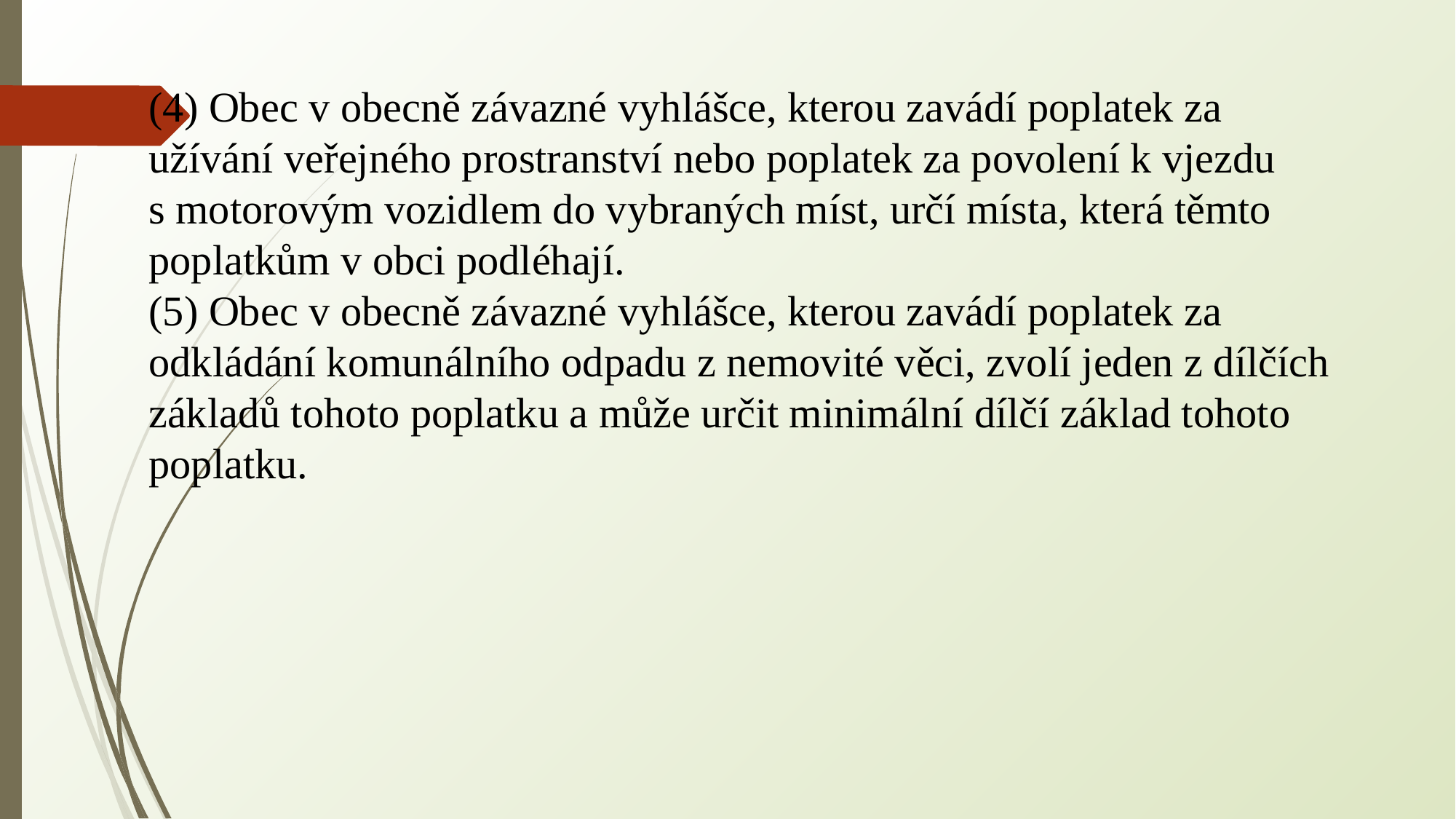

(4) Obec v obecně závazné vyhlášce, kterou zavádí poplatek za užívání veřejného prostranství nebo poplatek za povolení k vjezdu s motorovým vozidlem do vybraných míst, určí místa, která těmto poplatkům v obci podléhají.
(5) Obec v obecně závazné vyhlášce, kterou zavádí poplatek za odkládání komunálního odpadu z nemovité věci, zvolí jeden z dílčích základů tohoto poplatku a může určit minimální dílčí základ tohoto poplatku.